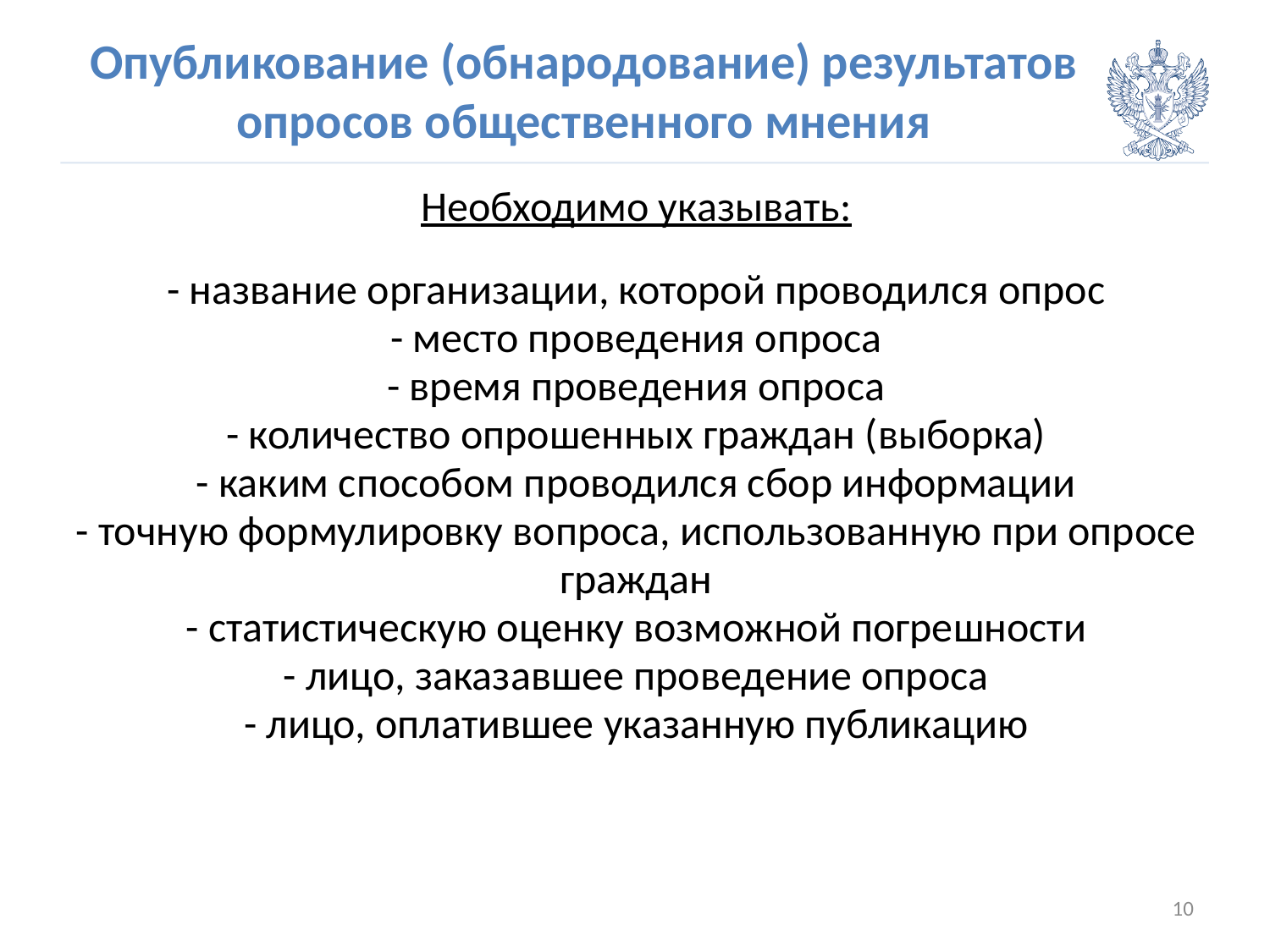

# Опубликование (обнародование) результатов опросов общественного мнения
| Необходимо указывать: - название организации, которой проводился опрос - место проведения опроса - время проведения опроса - количество опрошенных граждан (выборка) - каким способом проводился сбор информации - точную формулировку вопроса, использованную при опросе граждан - статистическую оценку возможной погрешности - лицо, заказавшее проведение опроса - лицо, оплатившее указанную публикацию |
| --- |
10